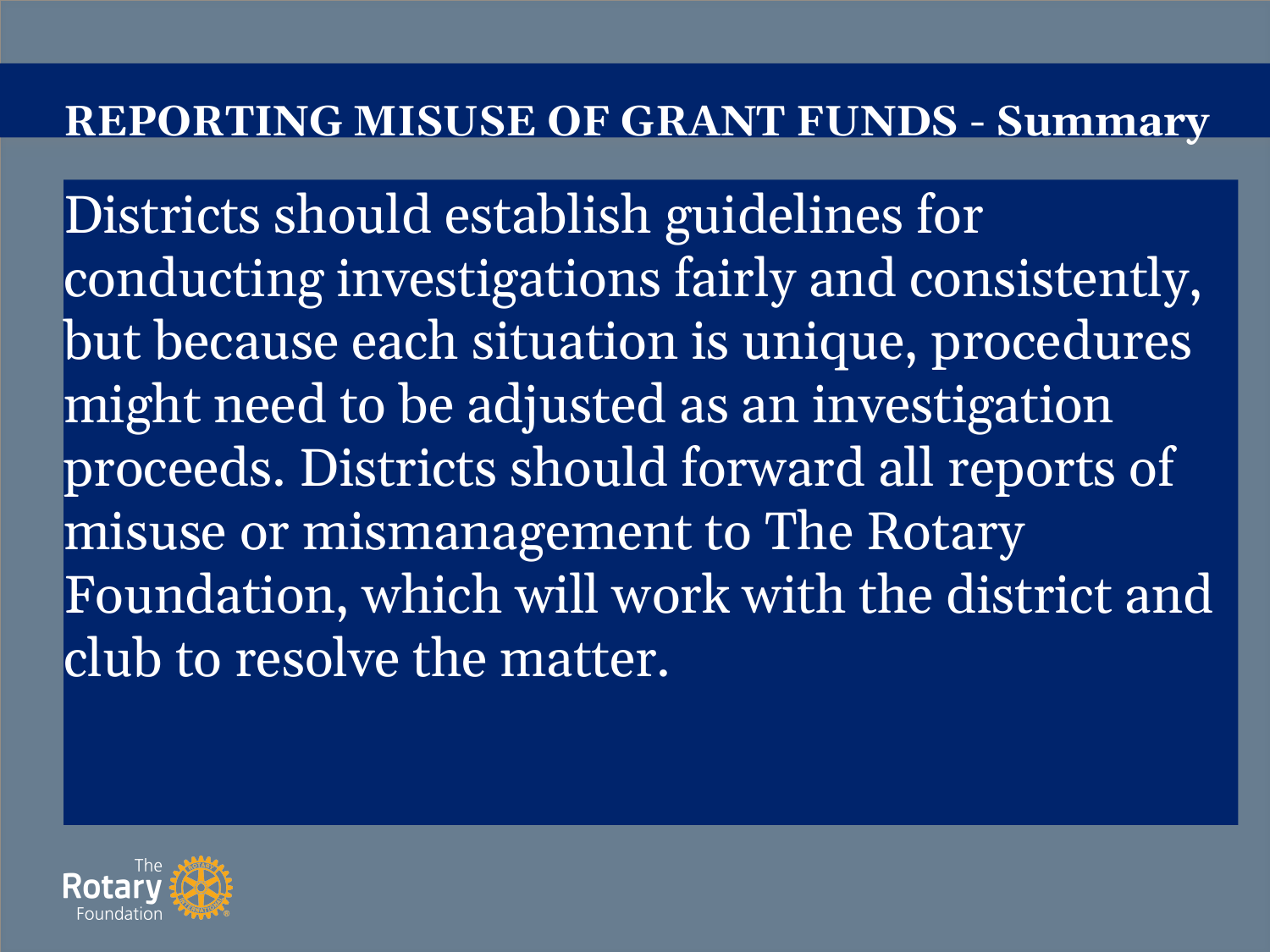

# REPORTING MISUSE OF GRANT FUNDS - Summary
Districts should establish guidelines for conducting investigations fairly and consistently, but because each situation is unique, procedures might need to be adjusted as an investigation proceeds. Districts should forward all reports of misuse or mismanagement to The Rotary Foundation, which will work with the district and club to resolve the matter.